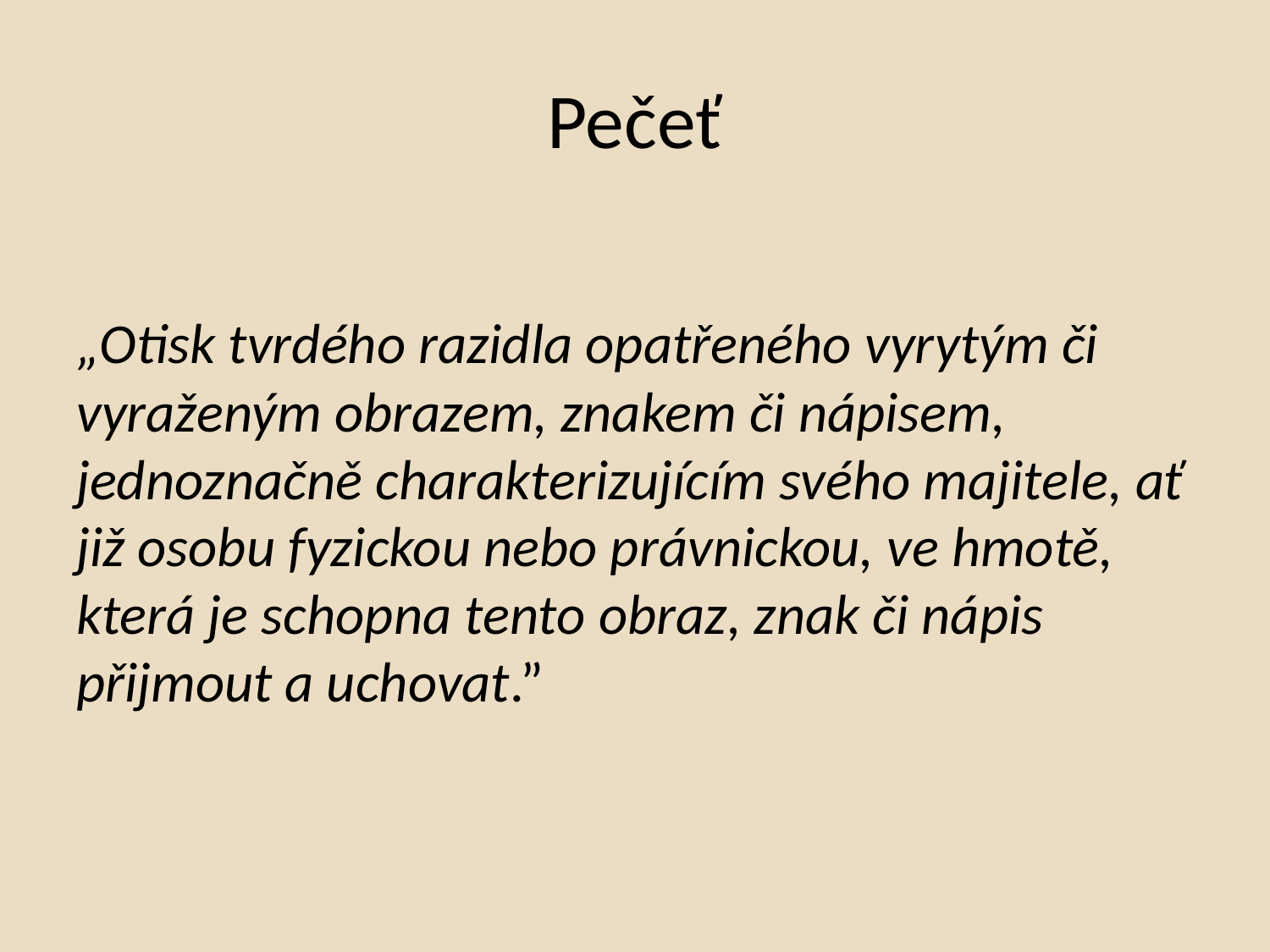

# Pečeť

„Otisk tvrdého razidla opatřeného vyrytým či vyraženým obrazem, znakem či nápisem, jednoznačně charakterizujícím svého majitele, ať již osobu fyzickou nebo právnickou, ve hmotě, která je schopna tento obraz, znak či nápis přijmout a uchovat.”